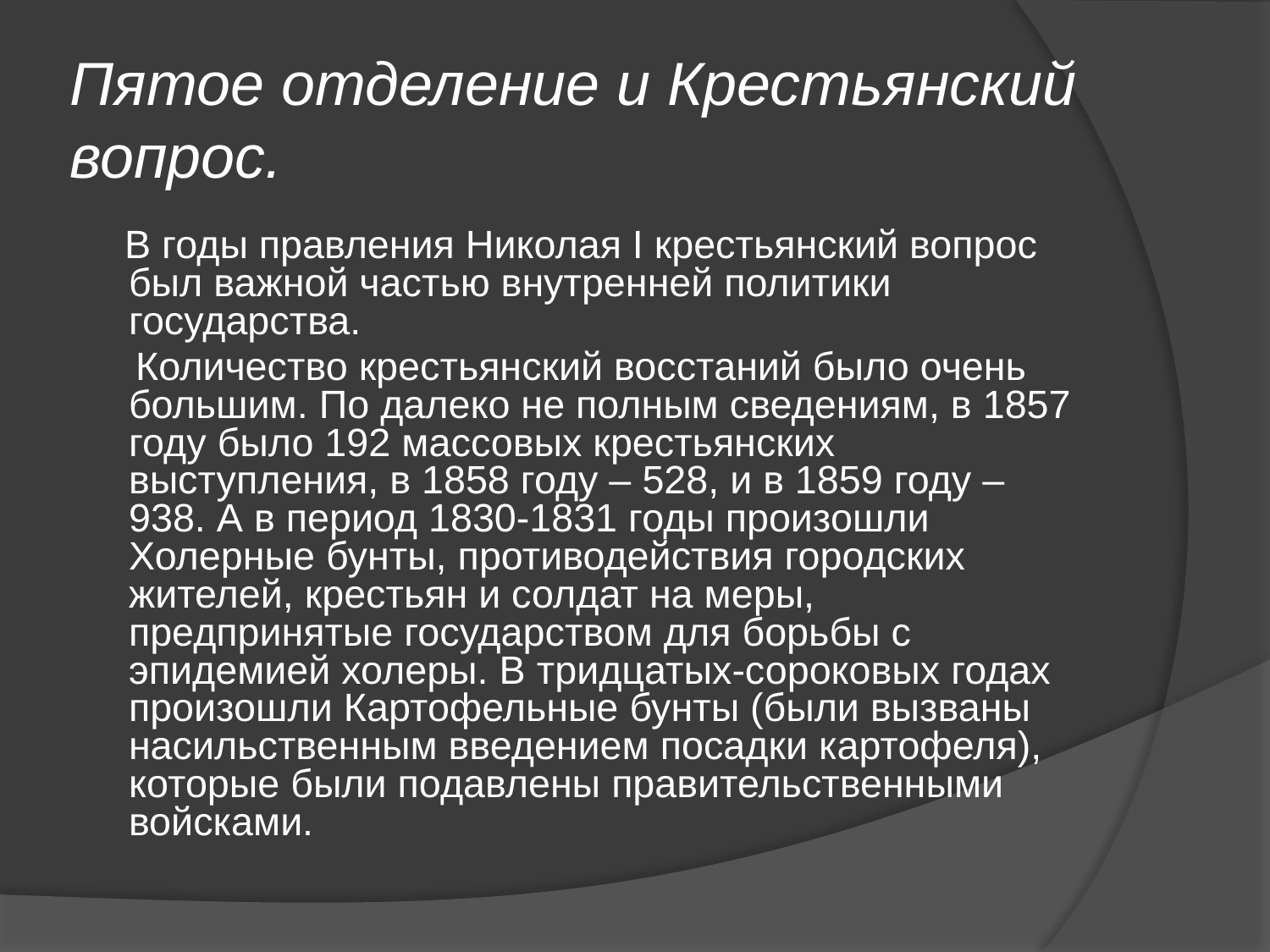

# Пятое отделение и Крестьянский вопрос.
    В годы правления Николая I крестьянский вопрос был важной частью внутренней политики государства.
     Количество крестьянский восстаний было очень большим. По далеко не полным сведениям, в 1857 году было 192 массовых крестьянских выступления, в 1858 году – 528, и в 1859 году – 938. А в период 1830-1831 годы произошли Холерные бунты, противодействия городских жителей, крестьян и солдат на меры, предпринятые государством для борьбы с эпидемией холеры. В тридцатых-сороковых годах произошли Картофельные бунты (были вызваны насильственным введением посадки картофеля), которые были подавлены правительственными войсками.